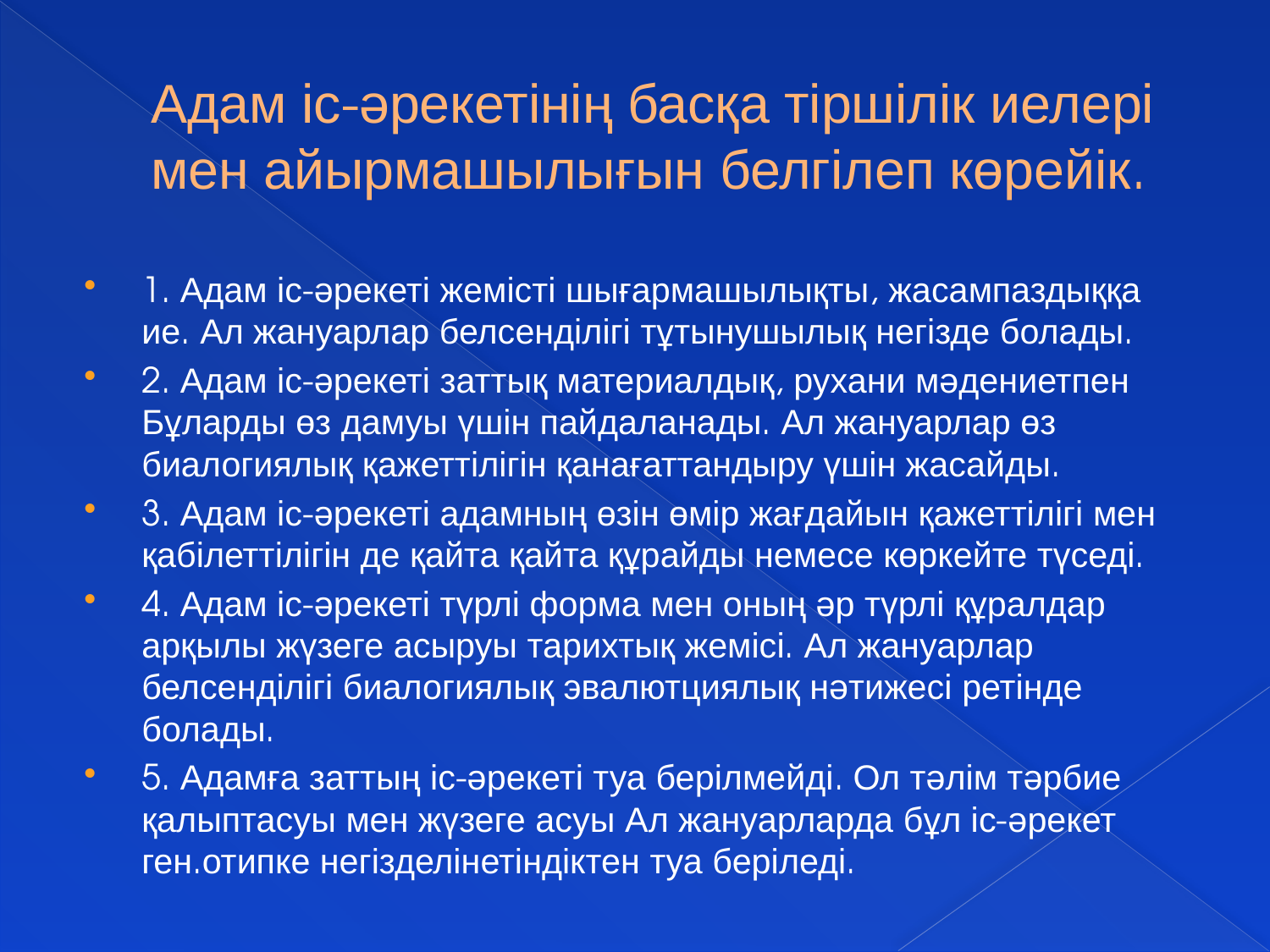

# Адам іс-әрекетінің басқа тіршілік иелері мен айырмашылығын белгілеп көрейік.
1. Адам іс-әрекеті жемісті шығармашылықты, жасампаздыққа ие. Ал жануарлар белсенділігі тұтынушылық негізде болады.
2. Адам іс-әрекеті заттық материалдық, рухани мәдениетпен  Бұларды өз дамуы үшін пайдаланады. Ал жануарлар өз биалогиялық қажеттілігін қанағаттандыру үшін жасайды.
3. Адам іс-әрекеті адамның өзін өмір жағдайын қажеттілігі мен қабілеттілігін де қайта қайта құрайды немесе көркейте түседі.
4. Адам іс-әрекеті түрлі форма мен оның әр түрлі құралдар арқылы жүзеге асыруы тарихтық жемісі. Ал жануарлар белсенділігі биалогиялық эвалютциялық нәтижесі ретінде болады.
5. Адамға заттың іс-әрекеті туа берілмейді. Ол тәлім тәрбие қалыптасуы мен жүзеге асуы Ал жануарларда бұл іс-әрекет ген.отипке негізделінетіндіктен туа беріледі.